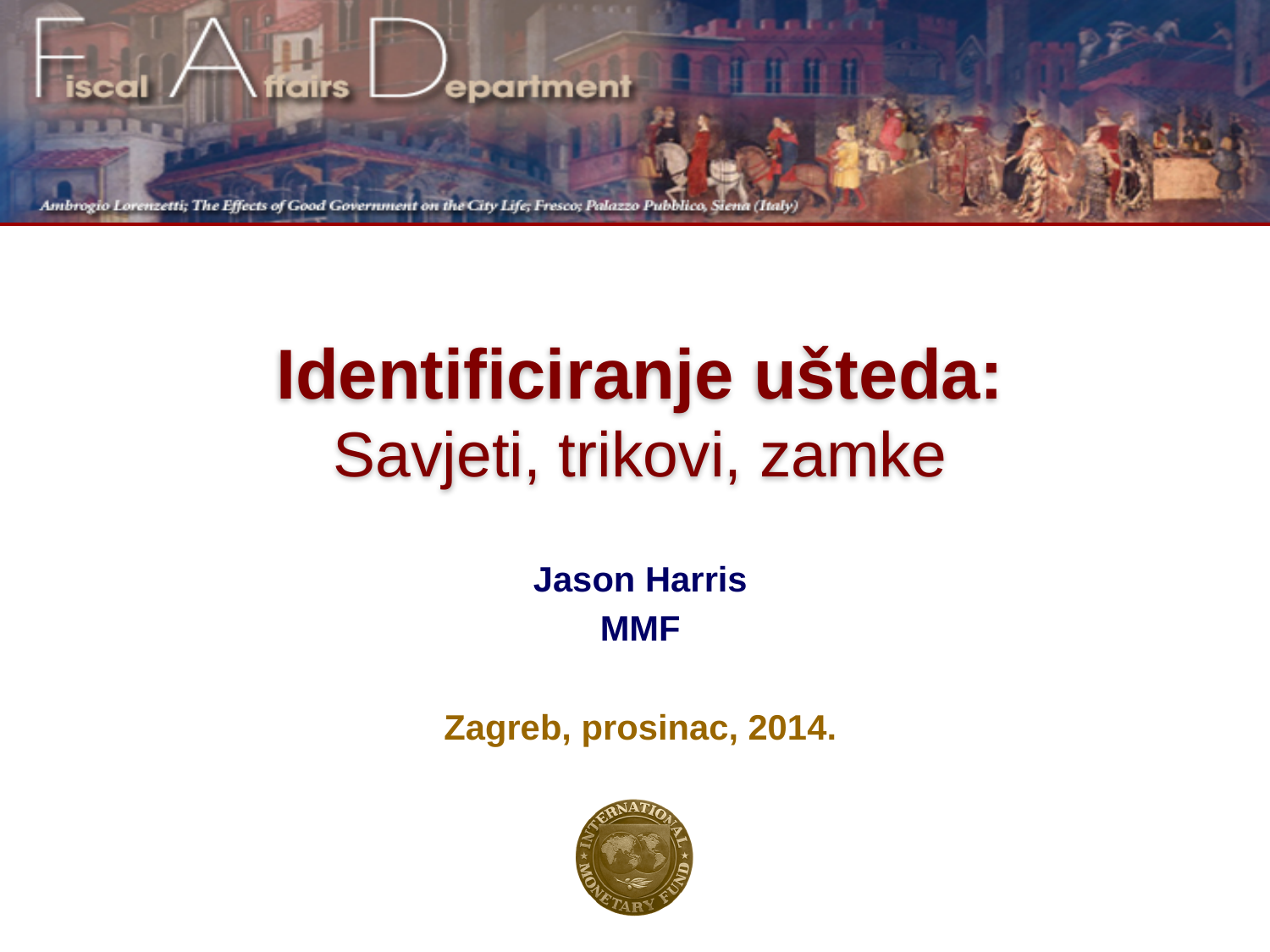

# Identificiranje ušteda: Savjeti, trikovi, zamke
Jason Harris
MMF

Zagreb, prosinac, 2014.